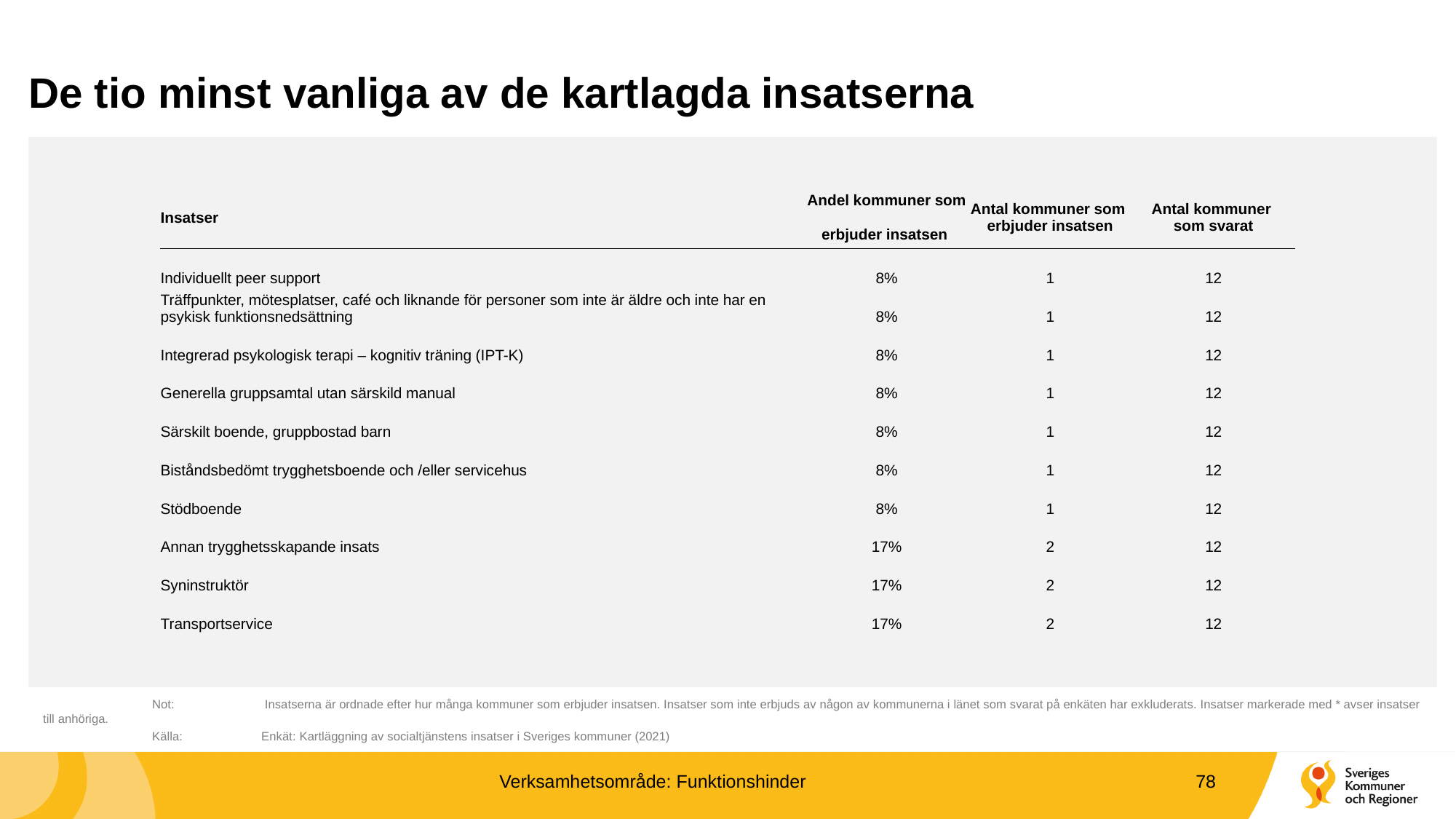

# De tio minst vanliga av de kartlagda insatserna
| Insatser | Andel kommuner som erbjuder insatsen | Antal kommuner som erbjuder insatsen | Antal kommuner som svarat |
| --- | --- | --- | --- |
| Individuellt peer support | 8% | 1 | 12 |
| Träffpunkter, mötesplatser, café och liknande för personer som inte är äldre och inte har en psykisk funktionsnedsättning | 8% | 1 | 12 |
| Integrerad psykologisk terapi – kognitiv träning (IPT-K) | 8% | 1 | 12 |
| Generella gruppsamtal utan särskild manual | 8% | 1 | 12 |
| Särskilt boende, gruppbostad barn | 8% | 1 | 12 |
| Biståndsbedömt trygghetsboende och /eller servicehus | 8% | 1 | 12 |
| Stödboende | 8% | 1 | 12 |
| Annan trygghetsskapande insats | 17% | 2 | 12 |
| Syninstruktör | 17% | 2 | 12 |
| Transportservice | 17% | 2 | 12 |
	Not:	 Insatserna är ordnade efter hur många kommuner som erbjuder insatsen. Insatser som inte erbjuds av någon av kommunerna i länet som svarat på enkäten har exkluderats. Insatser markerade med * avser insatser till anhöriga.
	Källa:	Enkät: Kartläggning av socialtjänstens insatser i Sveriges kommuner (2021)
Verksamhetsområde: Funktionshinder
78